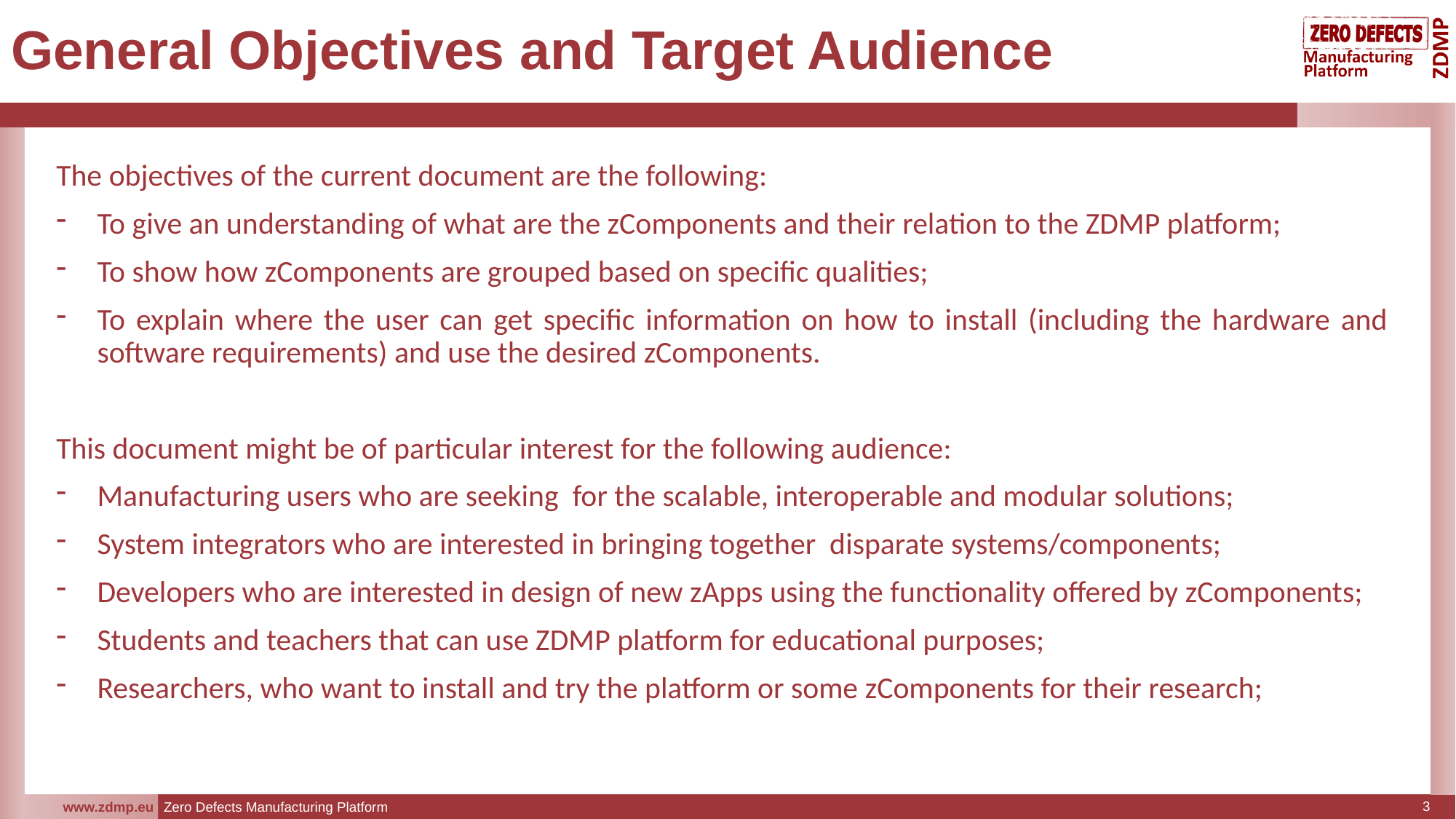

# General Objectives and Target Audience
The objectives of the current document are the following:
To give an understanding of what are the zComponents and their relation to the ZDMP platform;
To show how zComponents are grouped based on specific qualities;
To explain where the user can get specific information on how to install (including the hardware and software requirements) and use the desired zComponents.

This document might be of particular interest for the following audience:
Manufacturing users who are seeking  for the scalable, interoperable and modular solutions;
System integrators who are interested in bringing together  disparate systems/components;
Developers who are interested in design of new zApps using the functionality offered by zComponents;
Students and teachers that can use ZDMP platform for educational purposes;
Researchers, who want to install and try the platform or some zComponents for their research;
3